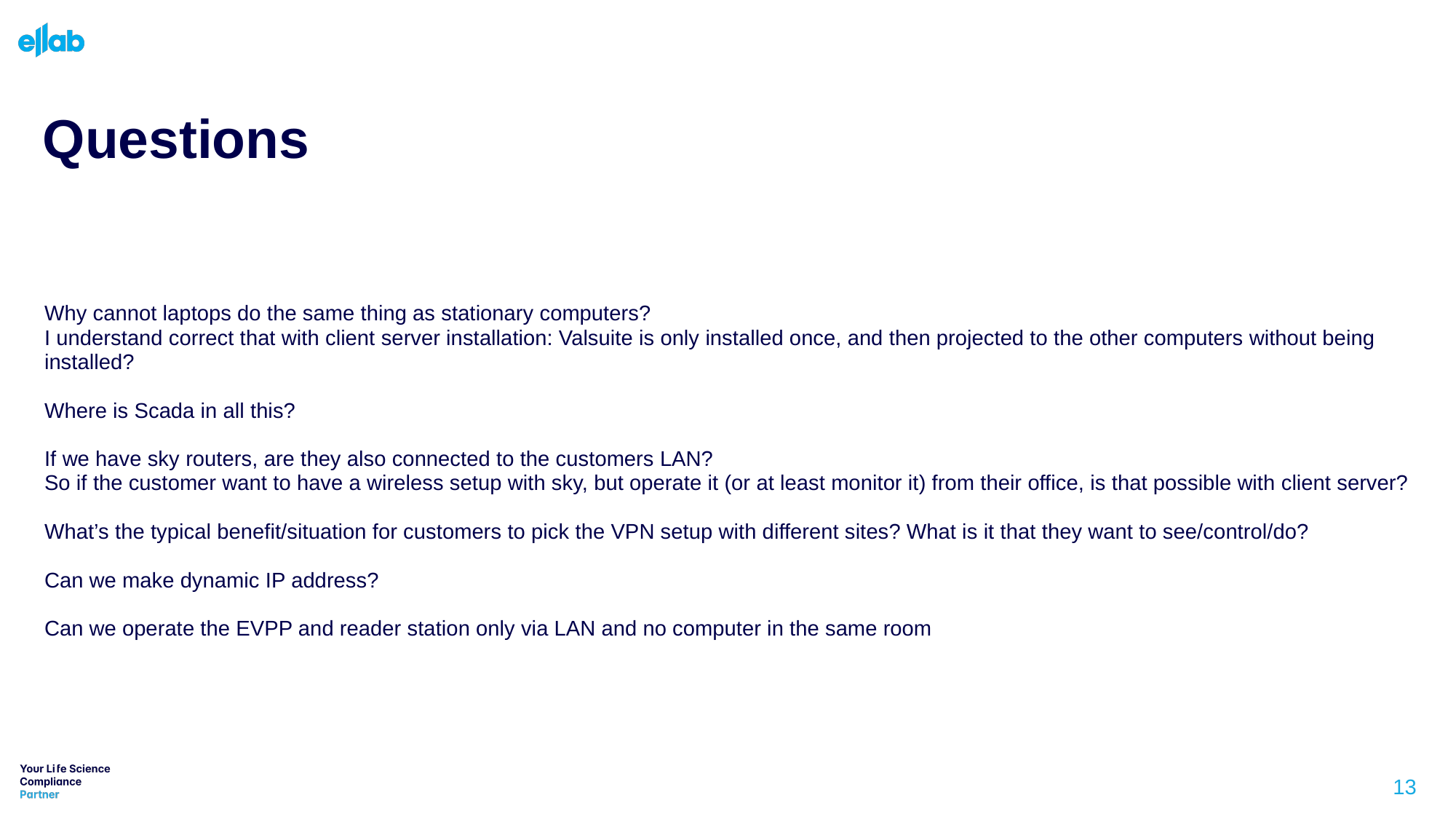

# Questions

Why cannot laptops do the same thing as stationary computers?
I understand correct that with client server installation: Valsuite is only installed once, and then projected to the other computers without being installed?

Where is Scada in all this?

If we have sky routers, are they also connected to the customers LAN?
So if the customer want to have a wireless setup with sky, but operate it (or at least monitor it) from their office, is that possible with client server?

What’s the typical benefit/situation for customers to pick the VPN setup with different sites? What is it that they want to see/control/do?

Can we make dynamic IP address?

Can we operate the EVPP and reader station only via LAN and no computer in the same room